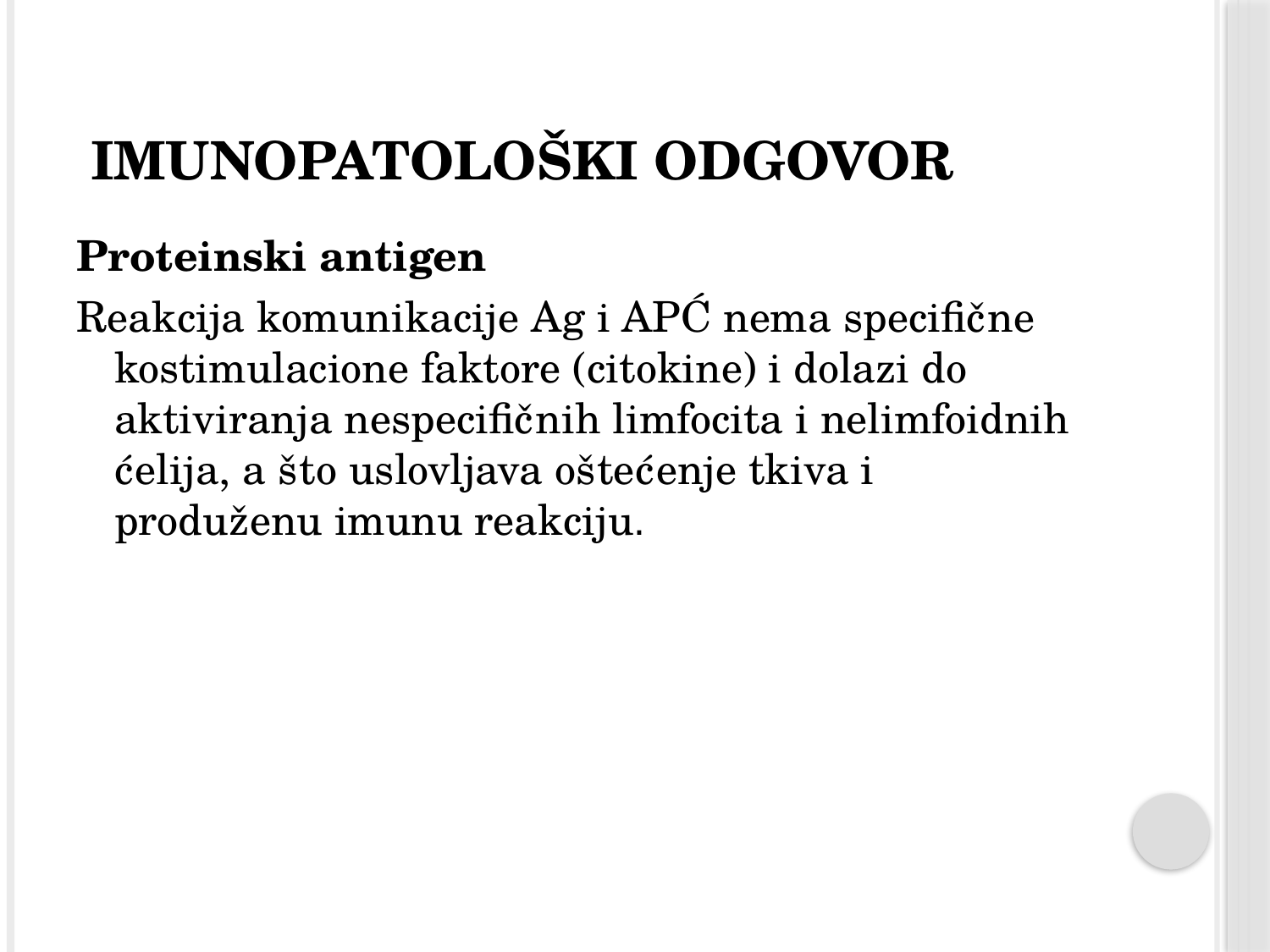

# Imunopatološki odgovor
Proteinski antigen
Reakcija komunikacije Ag i APĆ nema specifične kostimulacione faktore (citokine) i dolazi do aktiviranja nespecifičnih limfocita i nelimfoidnih ćelija, a što uslovljava oštećenje tkiva i produženu imunu reakciju.